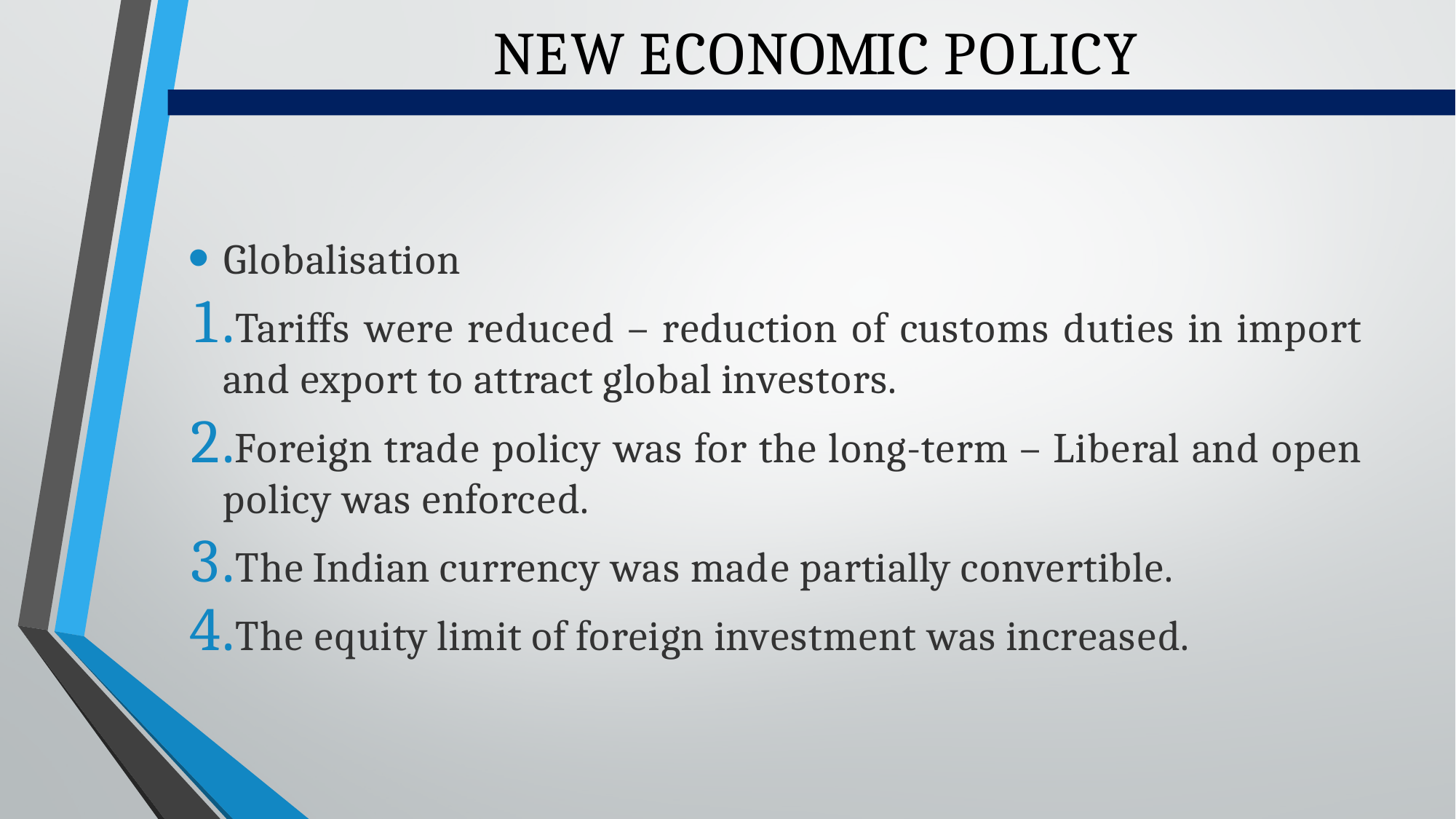

# NEW ECONOMIC POLICY

Globalisation
Tariffs were reduced – reduction of customs duties in import and export to attract global investors.
Foreign trade policy was for the long-term – Liberal and open policy was enforced.
The Indian currency was made partially convertible.
The equity limit of foreign investment was increased.